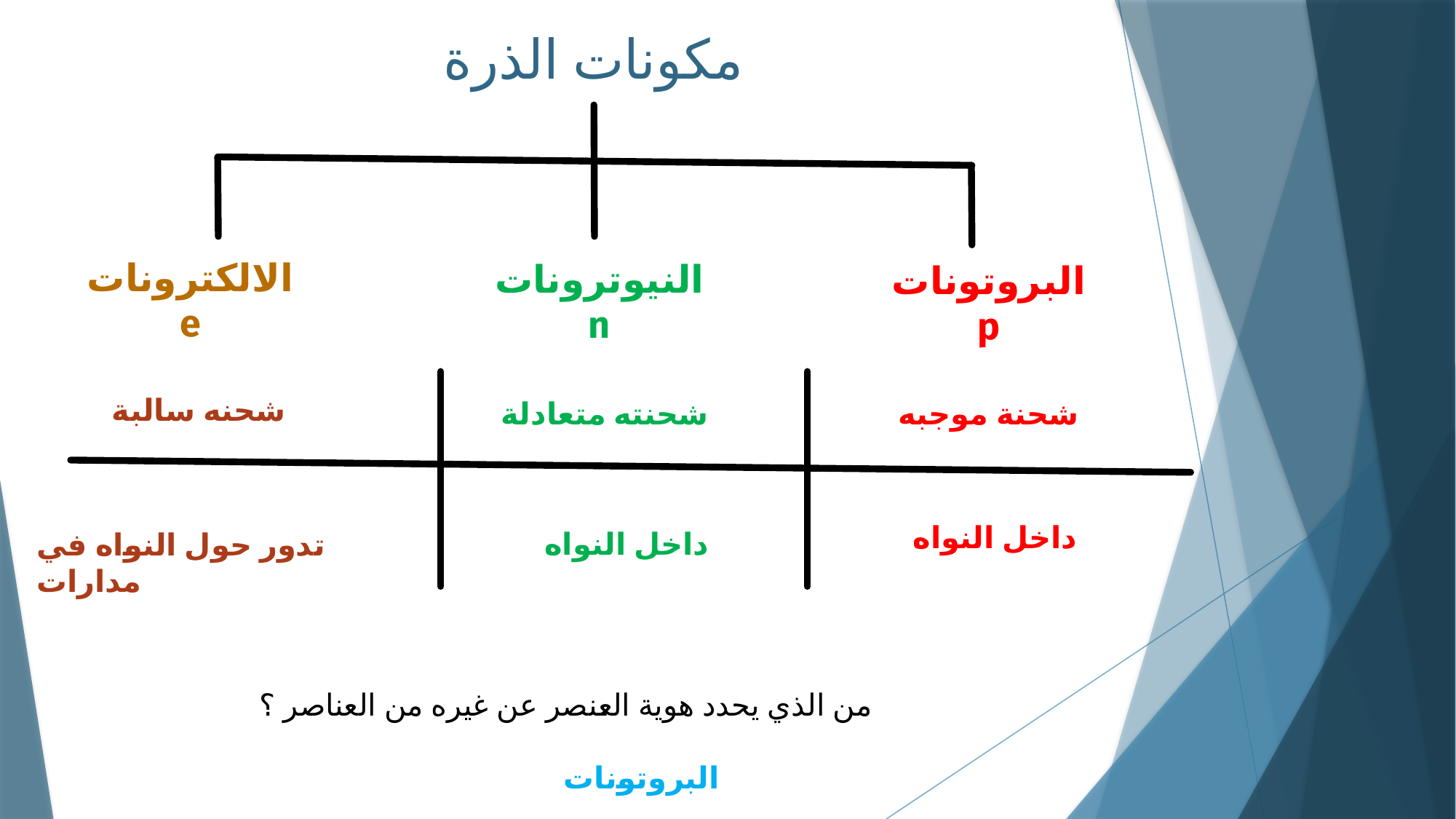

# مكونات الذرة
الالكترونات e
النيوترونات n
البروتونات p
شحنه سالبة
شحنته متعادلة
شحنة موجبه
داخل النواه
داخل النواه
تدور حول النواه في مدارات
من الذي يحدد هوية العنصر عن غيره من العناصر ؟
البروتونات